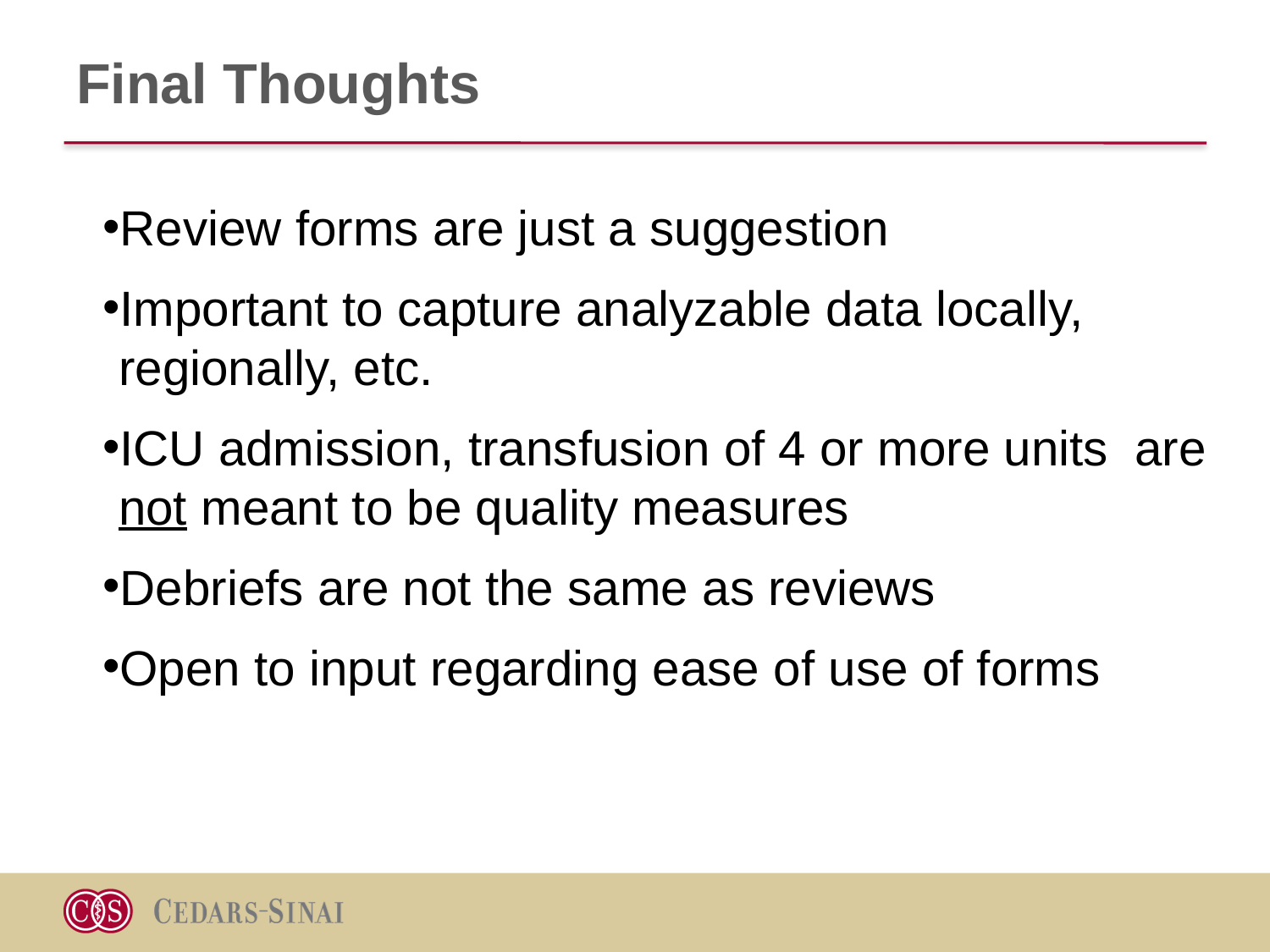

# Final Thoughts
Review forms are just a suggestion
Important to capture analyzable data locally, 	regionally, etc.
ICU admission, transfusion of 4 or more units 	are not meant to be quality measures
Debriefs are not the same as reviews
Open to input regarding ease of use of forms